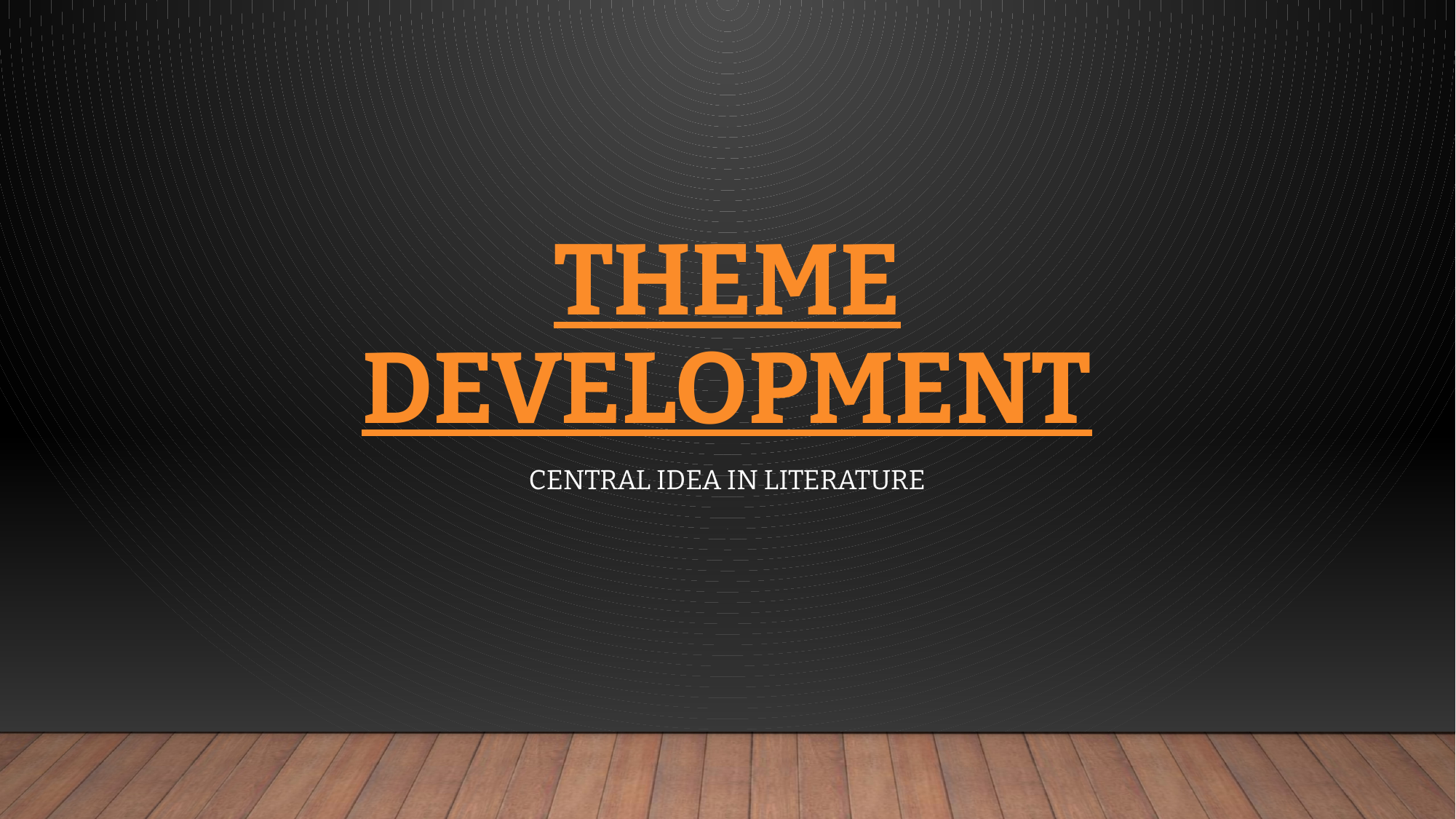

# Theme Development
Central Idea in Literature